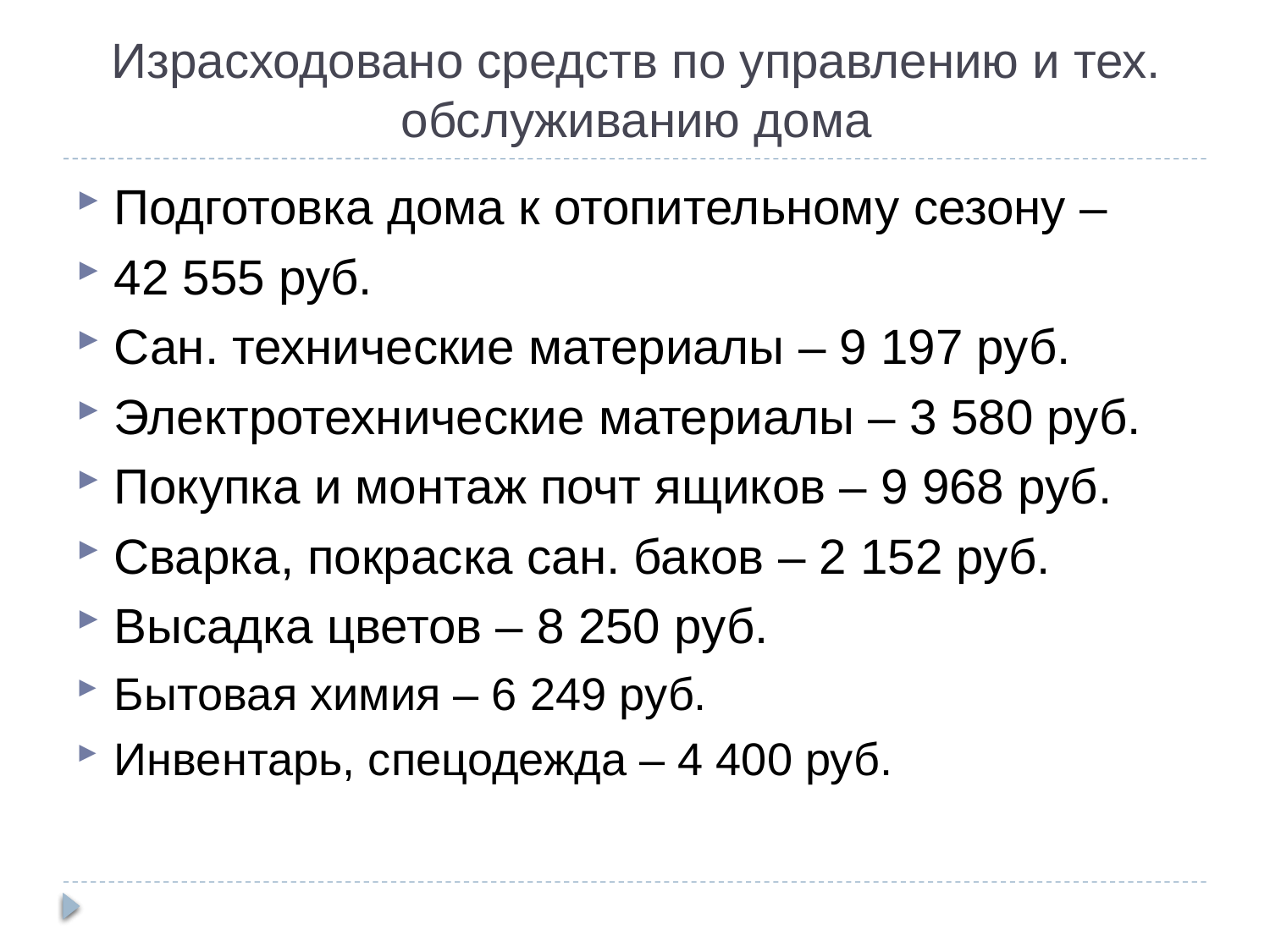

Подготовка дома к отопительному сезону –
42 555 руб.
Сан. технические материалы – 9 197 руб.
Электротехнические материалы – 3 580 руб.
Покупка и монтаж почт ящиков – 9 968 руб.
Сварка, покраска сан. баков – 2 152 руб.
Высадка цветов – 8 250 руб.
Бытовая химия – 6 249 руб.
Инвентарь, спецодежда – 4 400 руб.

Израсходовано средств по управлению и тех. обслуживанию дома